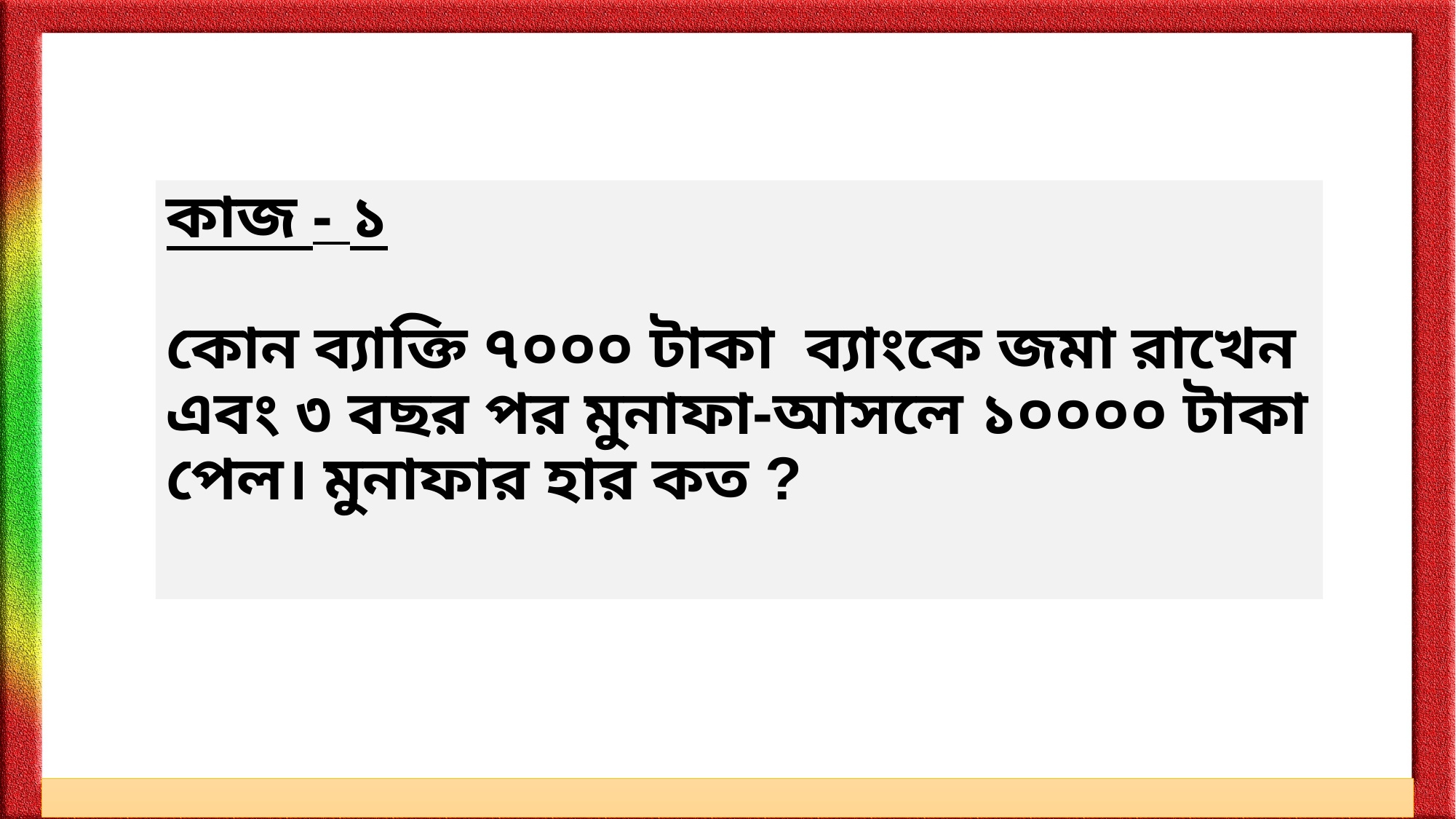

# কাজ - ১ কোন ব্যাক্তি ৭০০০ টাকা  ব্যাংকে জমা রাখেন এবং ৩ বছর পর মুনাফা-আসলে ১০০০০ টাকা পেল। মুনাফার হার কত ?